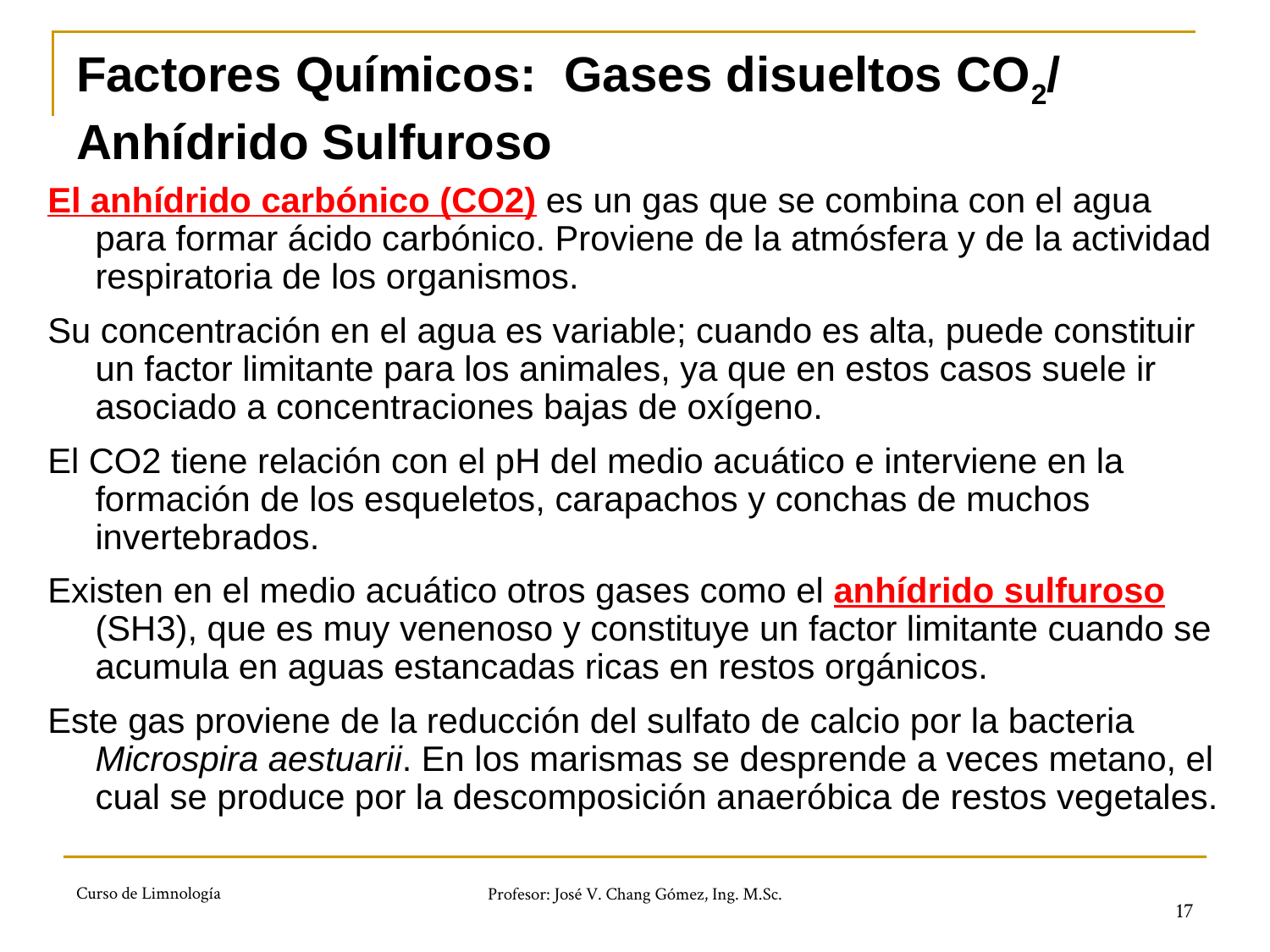

# Factores Químicos:  Gases disueltos CO2/ Anhídrido Sulfuroso
El anhídrido carbónico (CO2) es un gas que se combina con el agua para formar ácido carbónico. Proviene de la atmósfera y de la actividad respiratoria de los organismos.
Su concentración en el agua es variable; cuando es alta, puede constituir un factor limitante para los animales, ya que en estos casos suele ir asociado a concentraciones bajas de oxígeno.
El CO2 tiene relación con el pH del medio acuático e interviene en la formación de los esqueletos, carapachos y conchas de muchos invertebrados.
Existen en el medio acuático otros gases como el anhídrido sulfuroso (SH3), que es muy venenoso y constituye un factor limitante cuando se acumula en aguas estancadas ricas en restos orgánicos.
Este gas proviene de la reducción del sulfato de calcio por la bacteria Microspira aestuarii. En los marismas se desprende a veces metano, el cual se produce por la descomposición anaeróbica de restos vegetales.

Curso de Limnología

17
Profesor: José V. Chang Gómez, Ing. M.Sc.